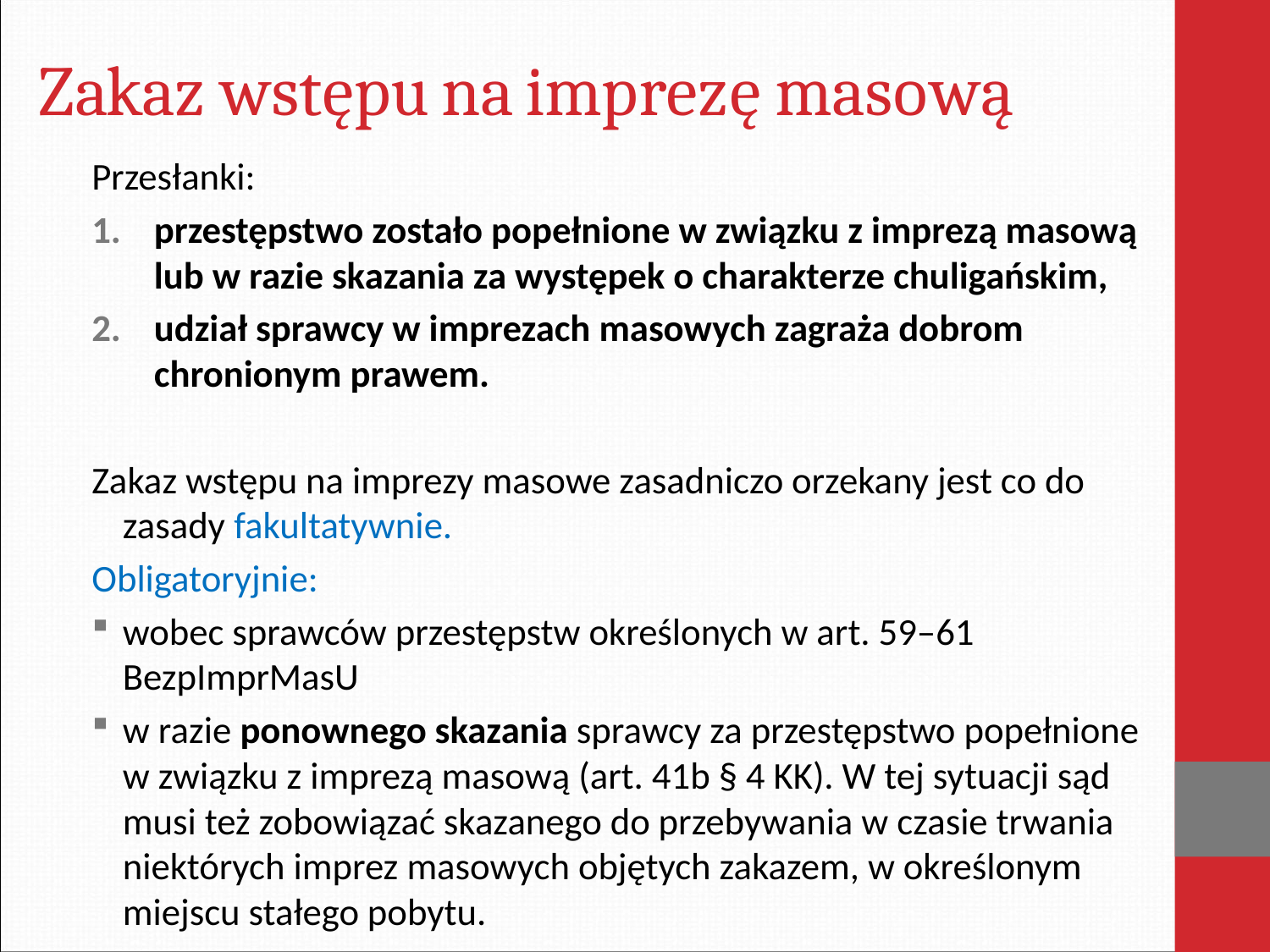

# Zakaz wstępu na imprezę masową
Przesłanki:
przestępstwo zostało popełnione w związku z imprezą masową lub w razie skazania za występek o charakterze chuligańskim,
udział sprawcy w imprezach masowych zagraża dobrom chronionym prawem.

Zakaz wstępu na imprezy masowe zasadniczo orzekany jest co do zasady fakultatywnie.
Obligatoryjnie:
wobec sprawców przestępstw określonych w art. 59–61 BezpImprMasU
w razie ponownego skazania sprawcy za przestępstwo popełnione w związku z imprezą masową (art. 41b § 4 KK). W tej sytuacji sąd musi też zobowiązać skazanego do przebywania w czasie trwania niektórych imprez masowych objętych zakazem, w określonym miejscu stałego pobytu.